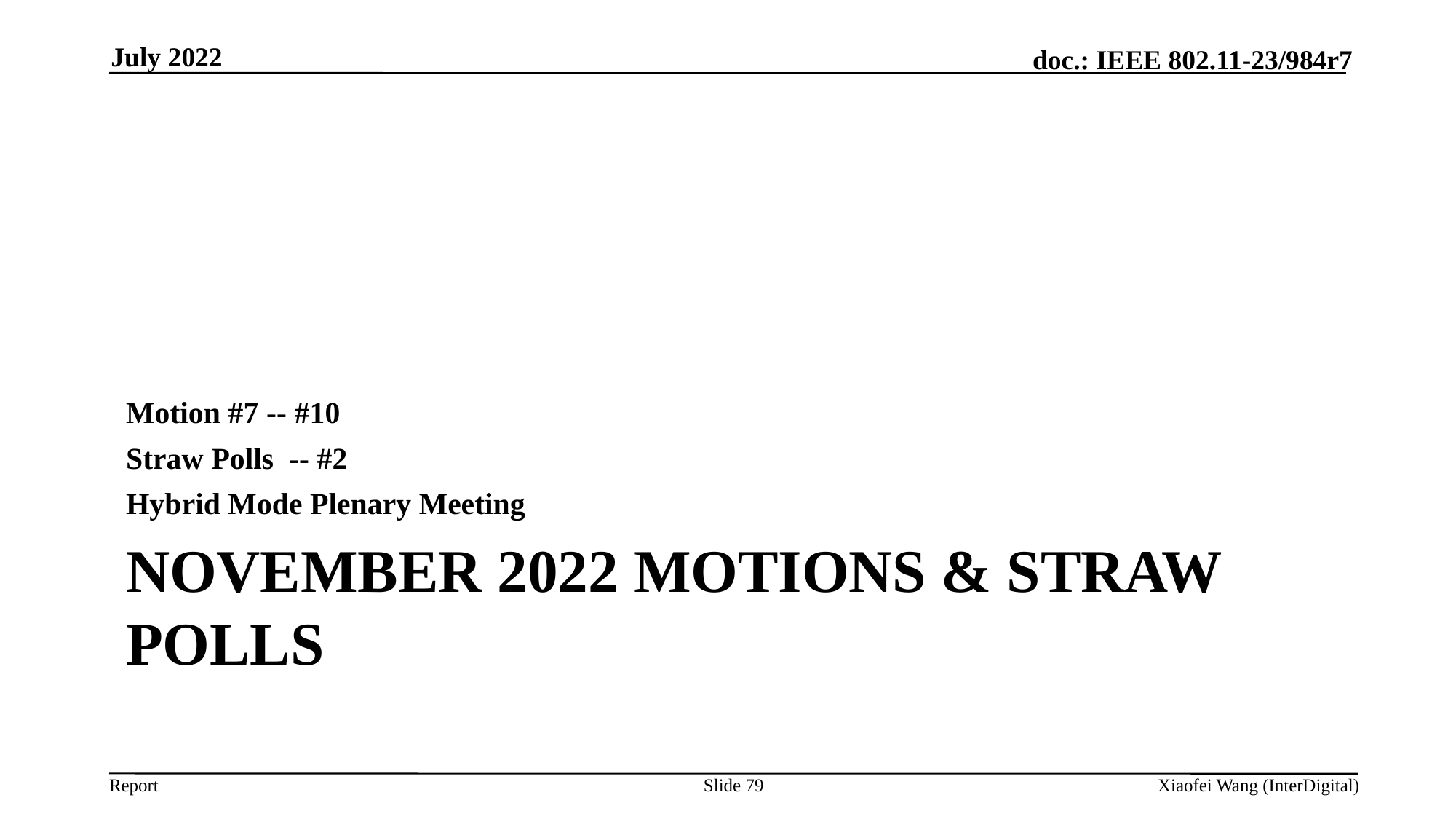

July 2022
Motion #7 -- #10
Straw Polls  -- #2
Hybrid Mode Plenary Meeting
# November 2022 Motions & Straw Polls
Slide 79
Xiaofei Wang (InterDigital)